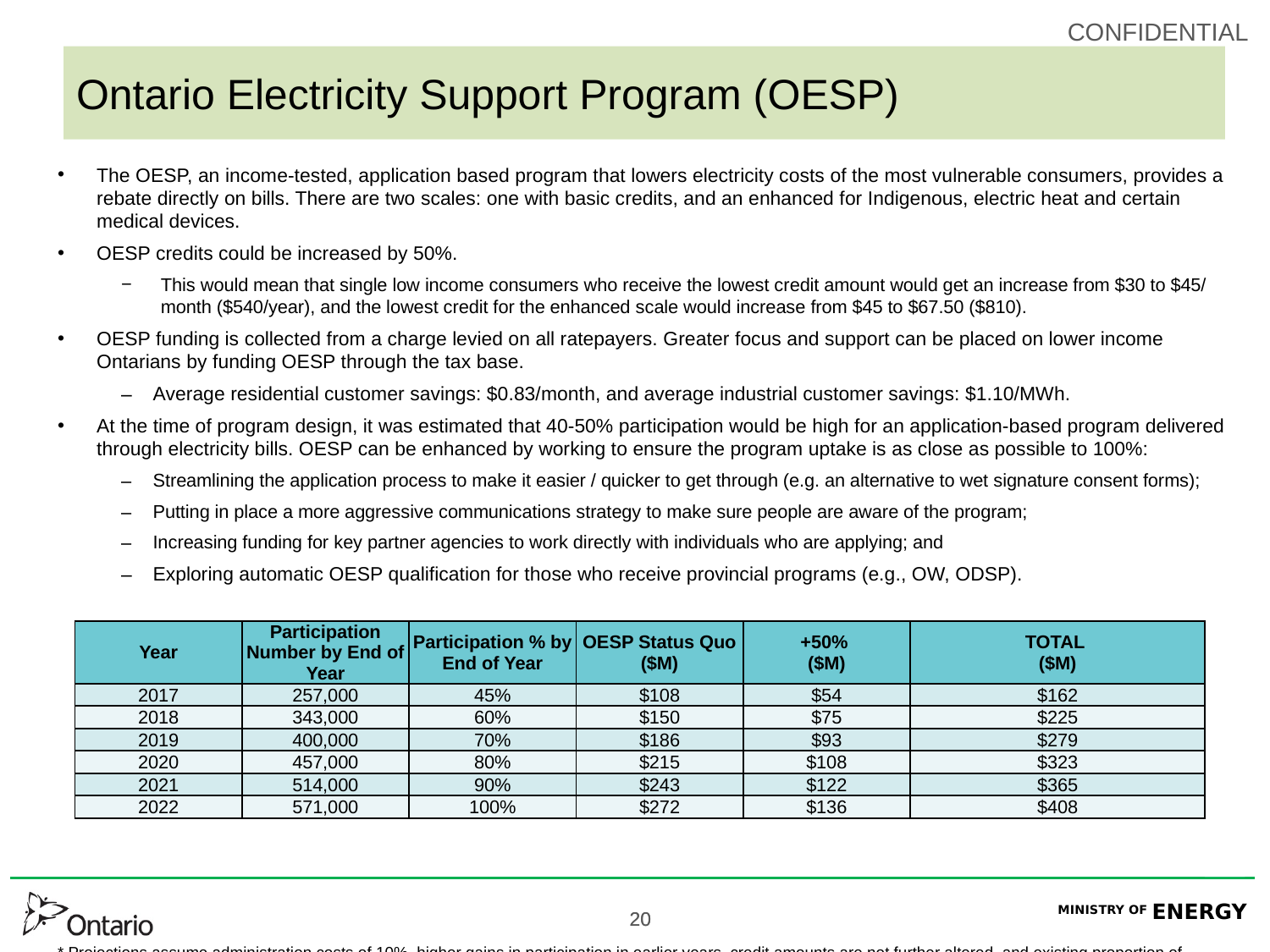

# Ontario Electricity Support Program (OESP)
The OESP, an income-tested, application based program that lowers electricity costs of the most vulnerable consumers, provides a rebate directly on bills. There are two scales: one with basic credits, and an enhanced for Indigenous, electric heat and certain medical devices.
OESP credits could be increased by 50%.
This would mean that single low income consumers who receive the lowest credit amount would get an increase from $30 to $45/ month ($540/year), and the lowest credit for the enhanced scale would increase from $45 to $67.50 ($810).
OESP funding is collected from a charge levied on all ratepayers. Greater focus and support can be placed on lower income Ontarians by funding OESP through the tax base.
Average residential customer savings: $0.83/month, and average industrial customer savings: $1.10/MWh.
At the time of program design, it was estimated that 40-50% participation would be high for an application-based program delivered through electricity bills. OESP can be enhanced by working to ensure the program uptake is as close as possible to 100%:
Streamlining the application process to make it easier / quicker to get through (e.g. an alternative to wet signature consent forms);
Putting in place a more aggressive communications strategy to make sure people are aware of the program;
Increasing funding for key partner agencies to work directly with individuals who are applying; and
Exploring automatic OESP qualification for those who receive provincial programs (e.g., OW, ODSP).

* Projections assume administration costs of 10%, higher gains in participation in earlier years, credit amounts are not further altered, and existing proportion of participants for each household size and income remains the same.

| Year | Participation Number by End of Year | Participation % by End of Year | OESP Status Quo ($M) | +50% ($M) | TOTAL ($M) |
| --- | --- | --- | --- | --- | --- |
| 2017 | 257,000 | 45% | $108 | $54 | $162 |
| 2018 | 343,000 | 60% | $150 | $75 | $225 |
| 2019 | 400,000 | 70% | $186 | $93 | $279 |
| 2020 | 457,000 | 80% | $215 | $108 | $323 |
| 2021 | 514,000 | 90% | $243 | $122 | $365 |
| 2022 | 571,000 | 100% | $272 | $136 | $408 |